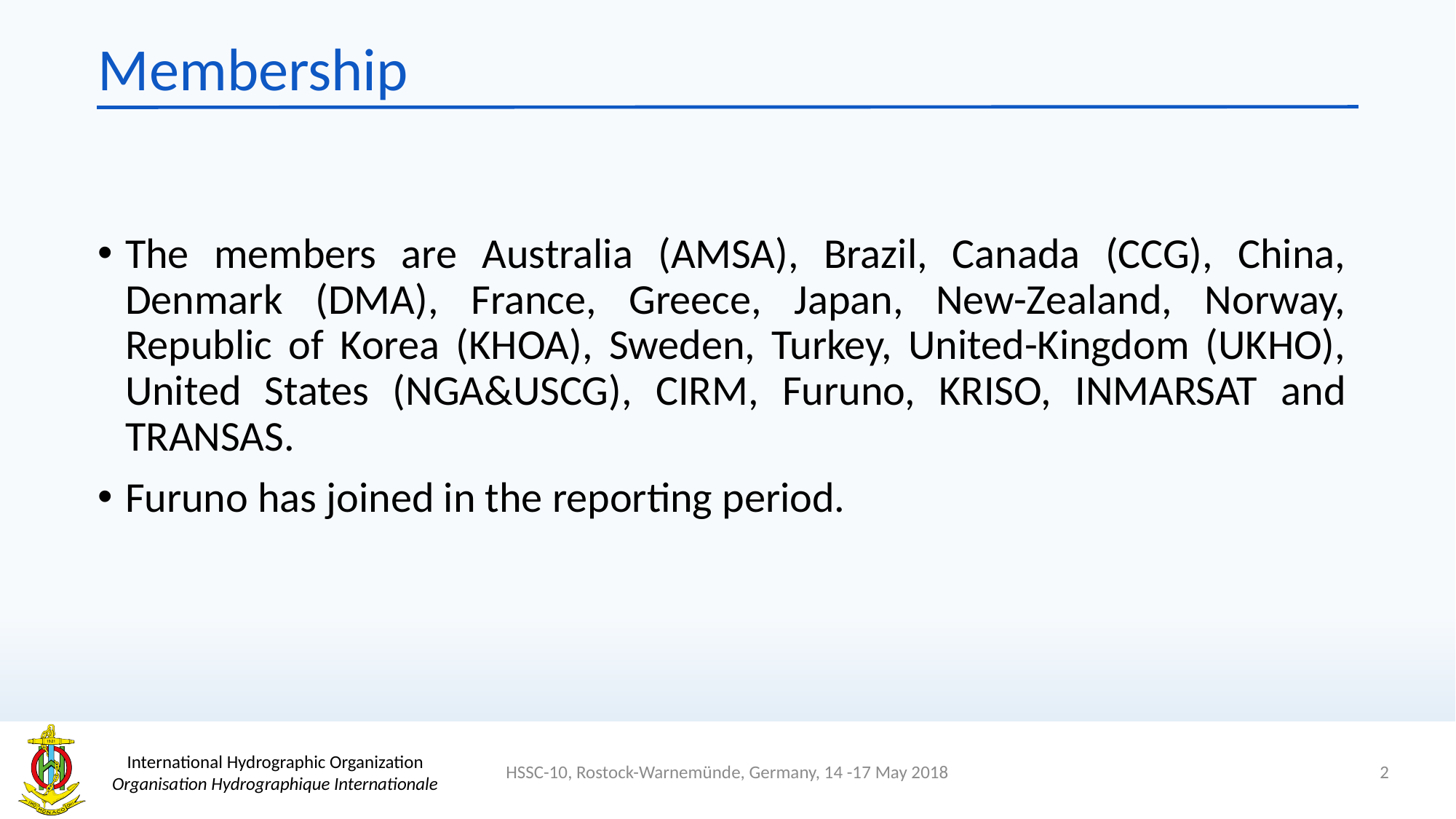

# Membership

The members are Australia (AMSA), Brazil, Canada (CCG), China, Denmark (DMA), France, Greece, Japan, New-Zealand, Norway, Republic of Korea (KHOA), Sweden, Turkey, United-Kingdom (UKHO), United States (NGA&USCG), CIRM, Furuno, KRISO, INMARSAT and TRANSAS.
Furuno has joined in the reporting period.
2
HSSC-10, Rostock-Warnemünde, Germany, 14 -17 May 2018